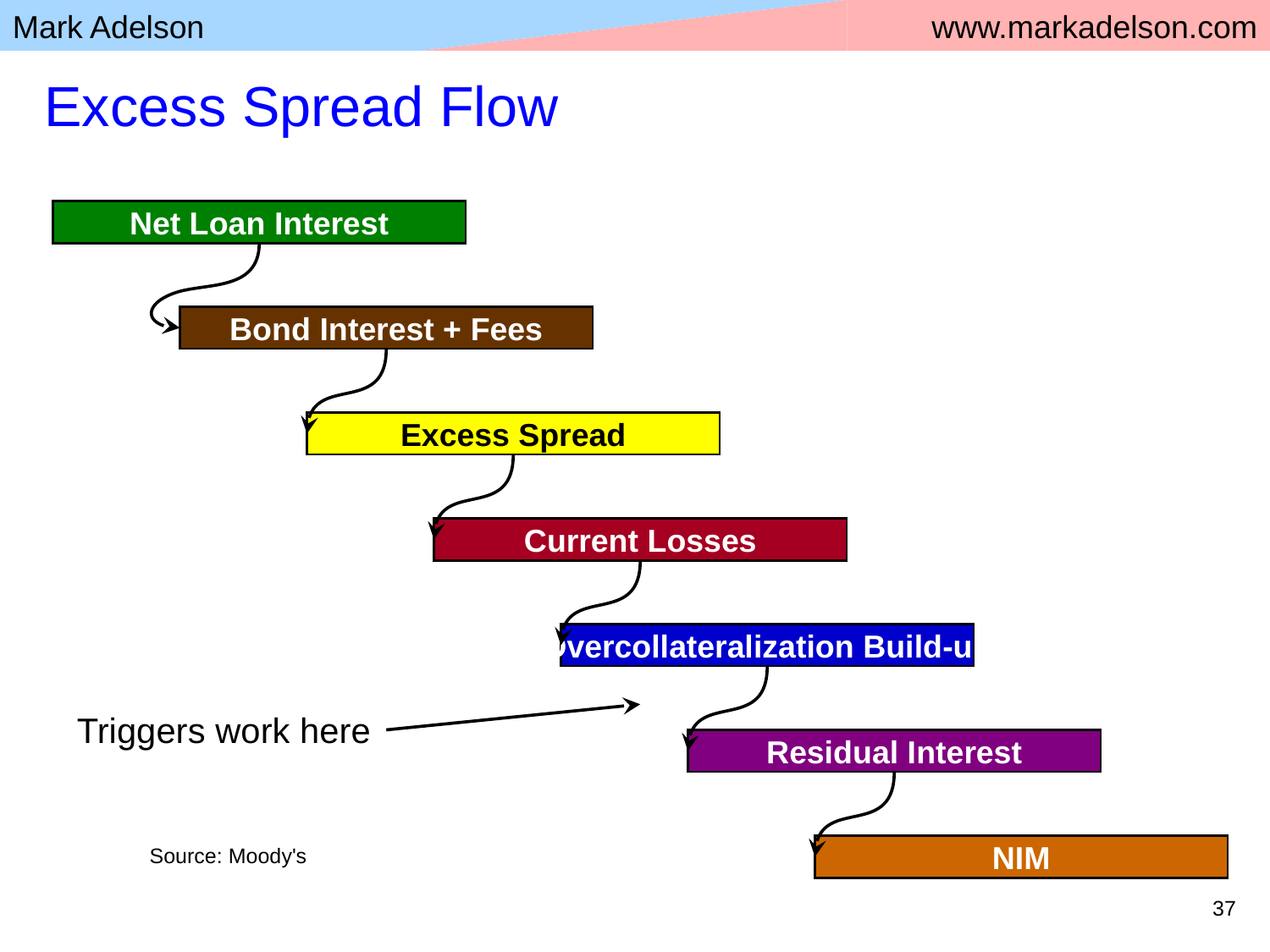

# Excess Spread Flow
Net Loan Interest
Bond Interest + Fees
Excess Spread
Current Losses
Overcollateralization Build-up
Triggers work here

Residual Interest
NIM
Source: Moody's
37